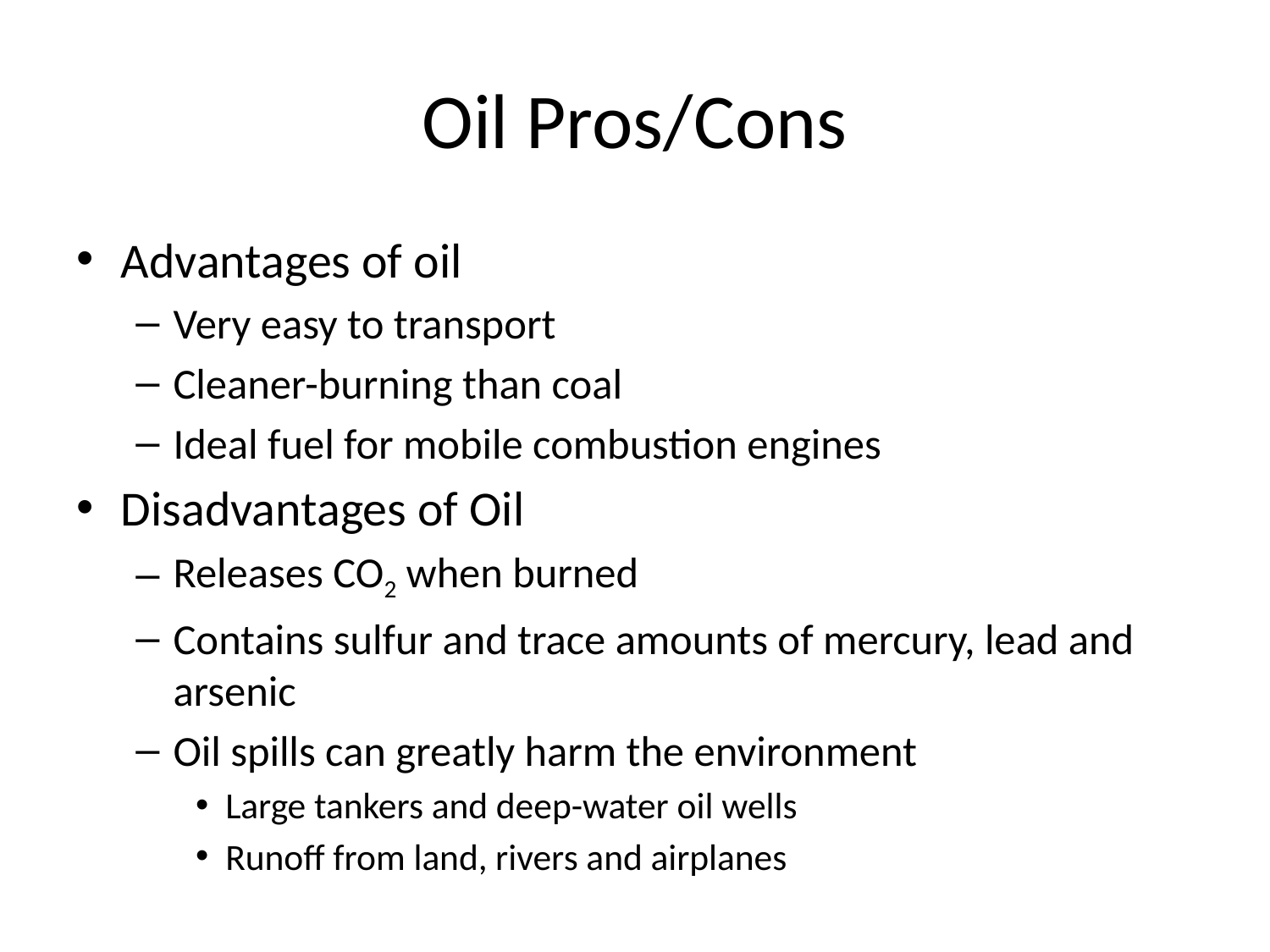

# Oil Pros/Cons
Advantages of oil
Very easy to transport
Cleaner-burning than coal
Ideal fuel for mobile combustion engines
Disadvantages of Oil
Releases CO2 when burned
Contains sulfur and trace amounts of mercury, lead and arsenic
Oil spills can greatly harm the environment
Large tankers and deep-water oil wells
Runoff from land, rivers and airplanes